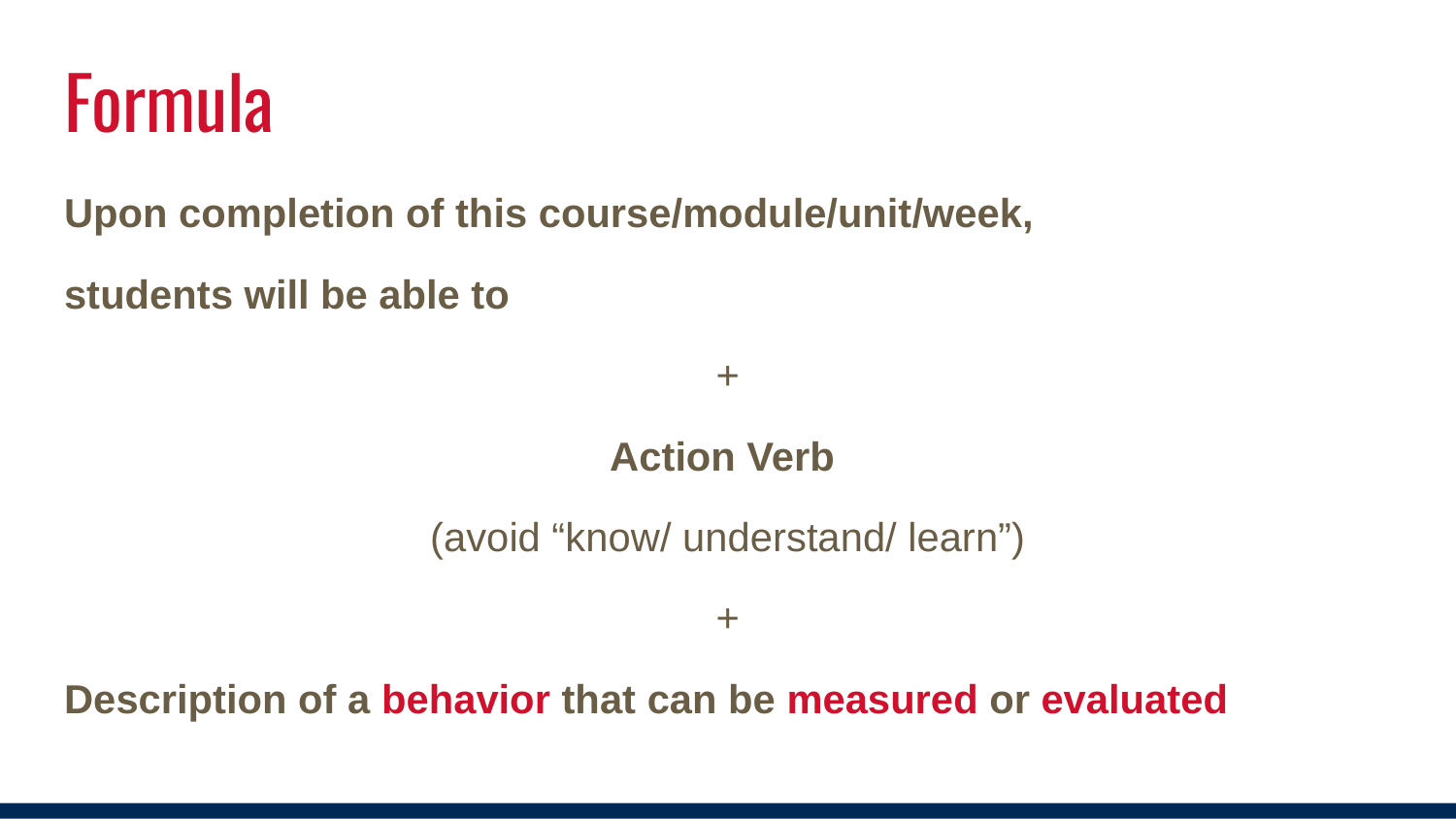

# Formula
Upon completion of this course/module/unit/week,
students will be able to
+
Action Verb
(avoid “know/ understand/ learn”)
+
Description of a behavior that can be measured or evaluated